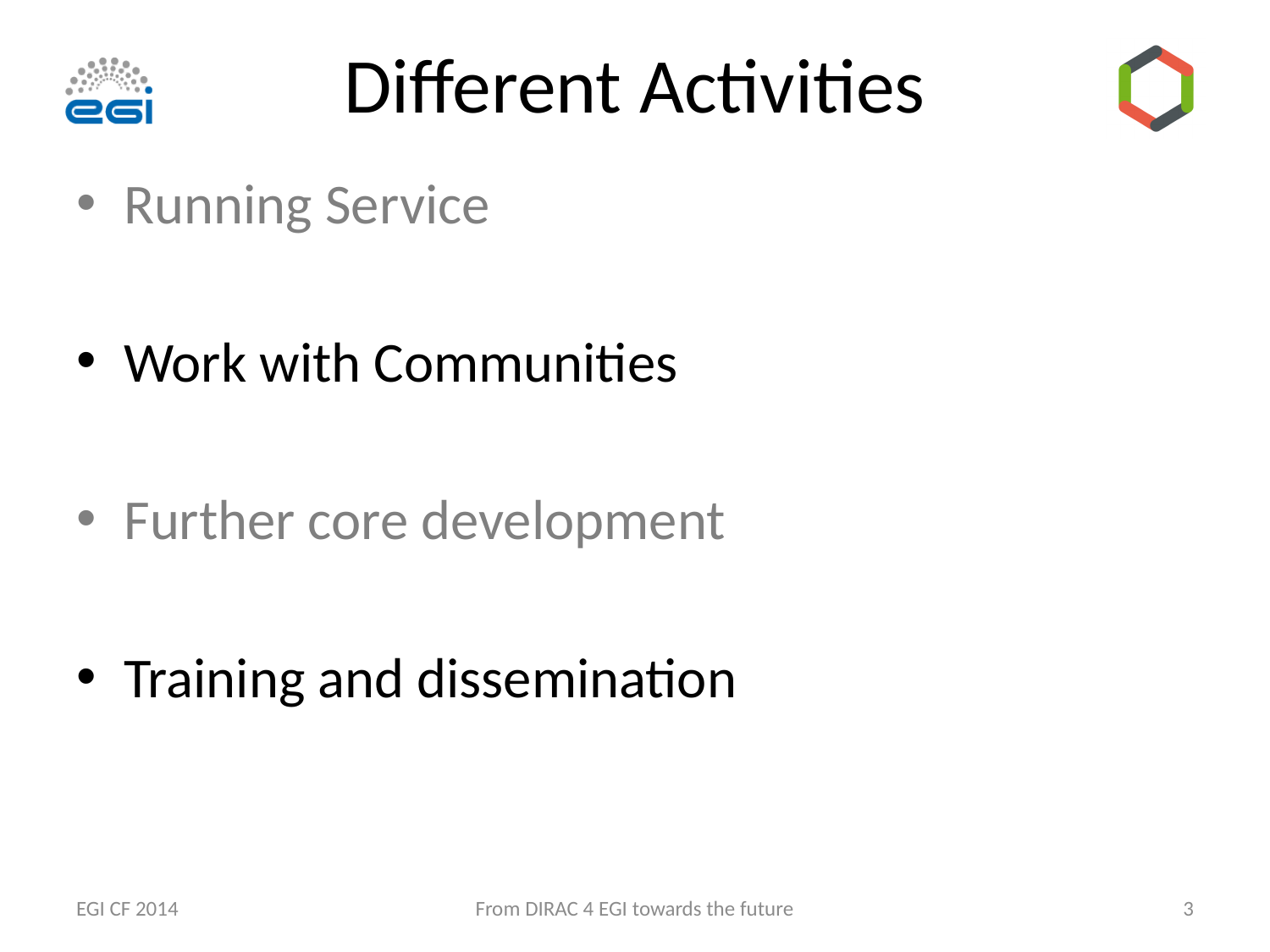

# Different Activities
Running Service

Work with Communities

Further core development

Training and dissemination
EGI CF 2014
From DIRAC 4 EGI towards the future
3